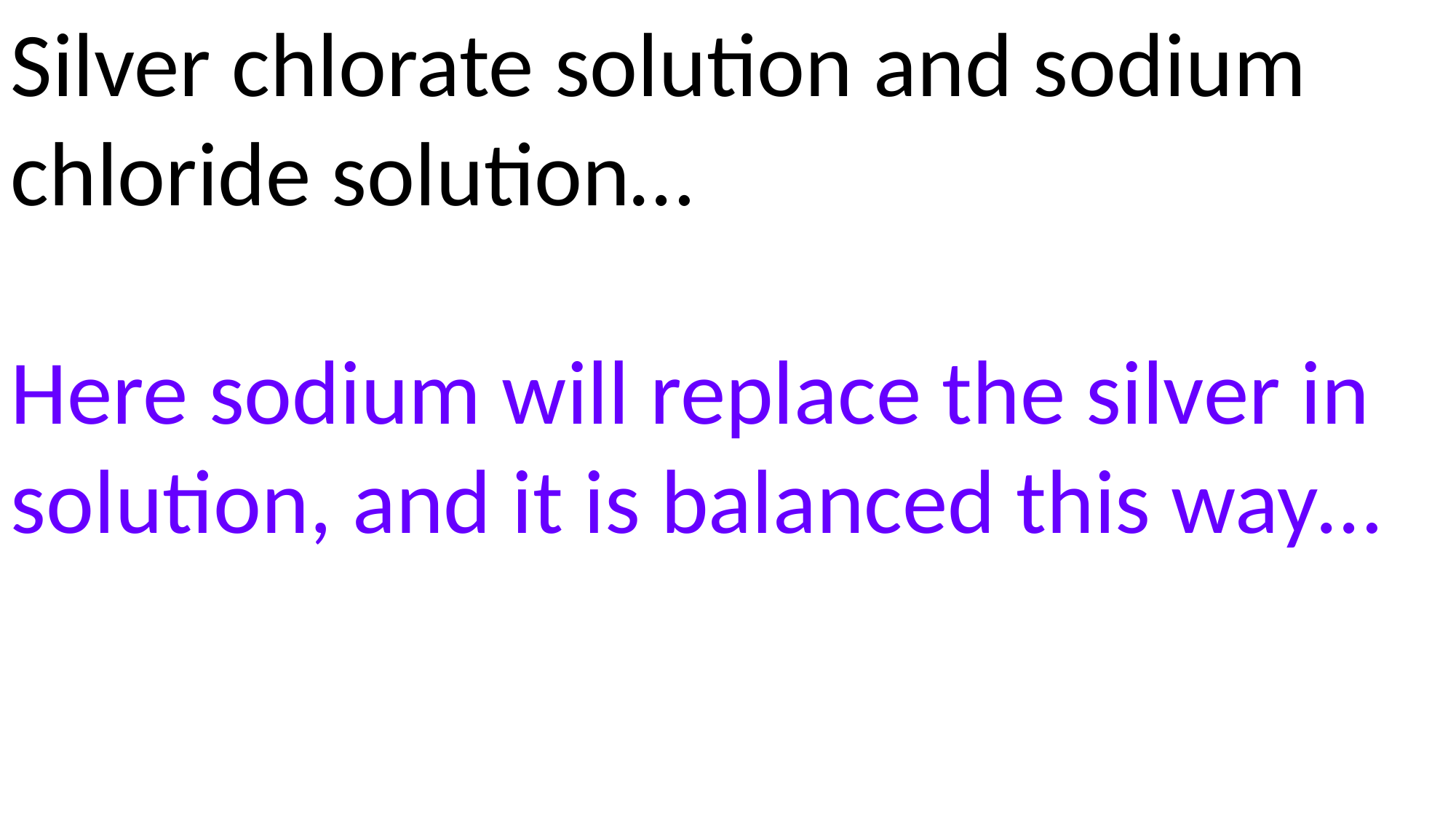

Silver chlorate solution and sodium chloride solution…

Here sodium will replace the silver in solution, and it is balanced this way…